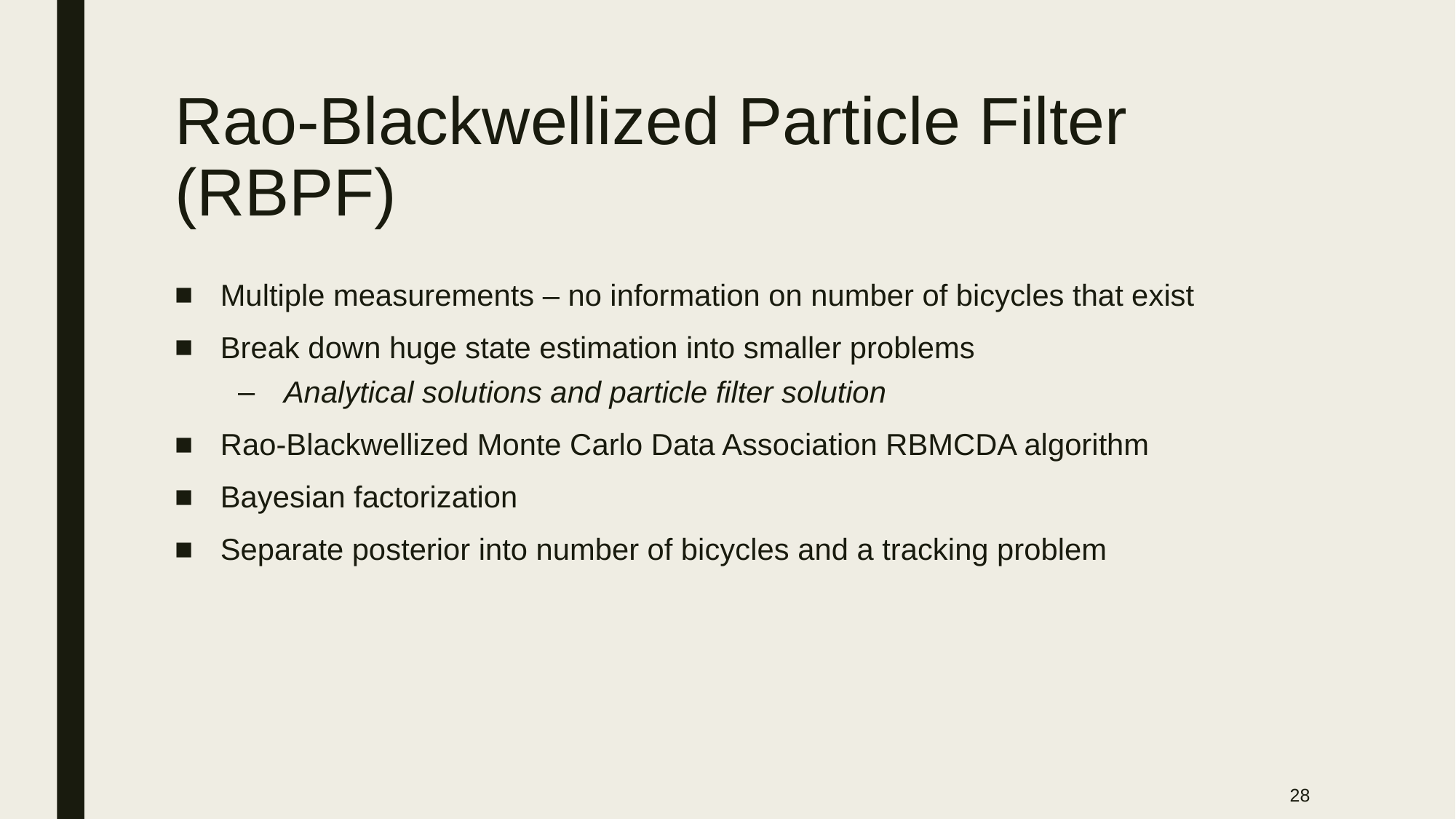

# Rao-Blackwellized Particle Filter (RBPF)
Multiple measurements – no information on number of bicycles that exist
Break down huge state estimation into smaller problems
Analytical solutions and particle filter solution
Rao-Blackwellized Monte Carlo Data Association RBMCDA algorithm
Bayesian factorization
Separate posterior into number of bicycles and a tracking problem
28